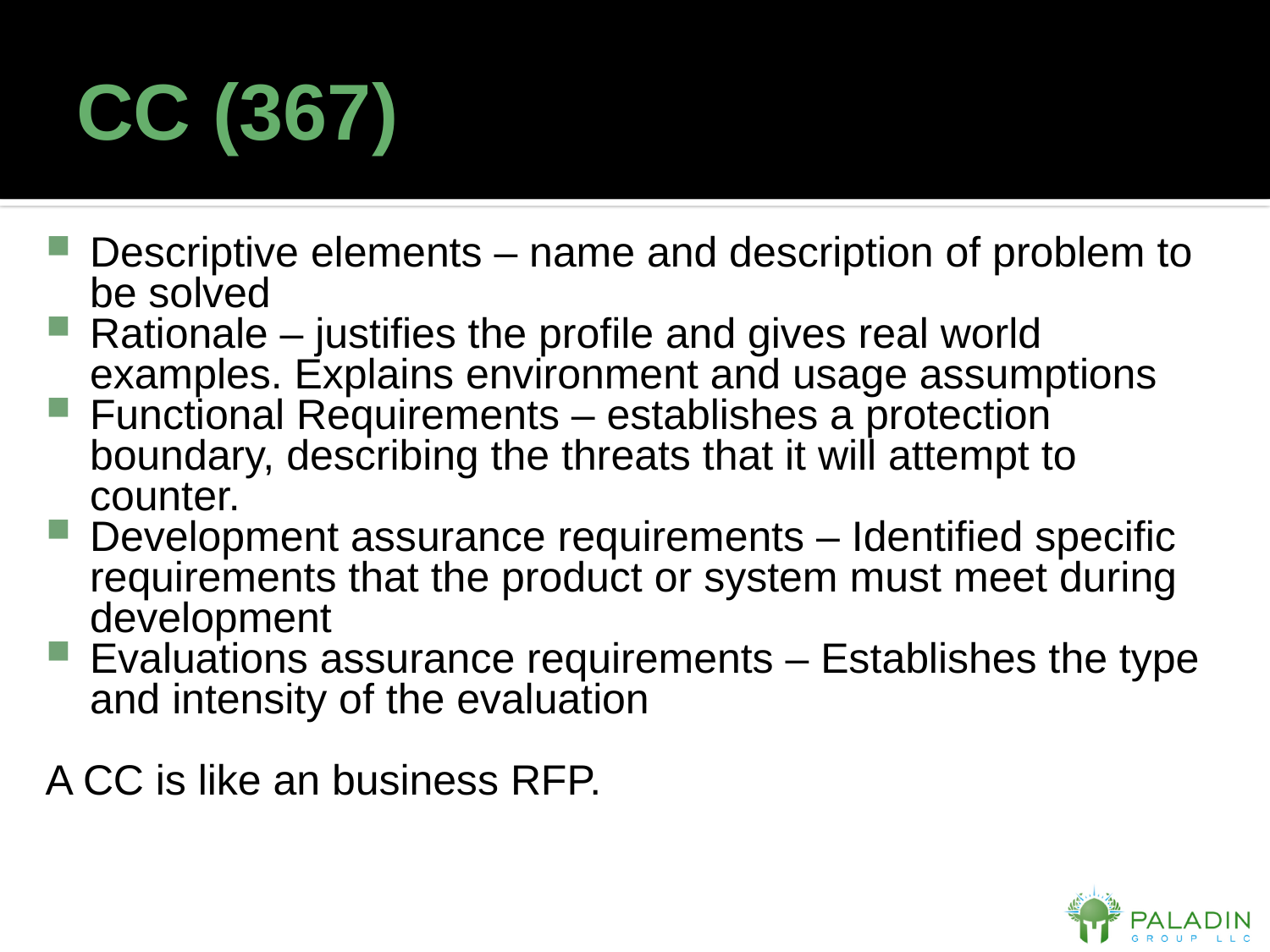

# CC (367)
Descriptive elements – name and description of problem to be solved
Rationale – justifies the profile and gives real world examples. Explains environment and usage assumptions
Functional Requirements – establishes a protection boundary, describing the threats that it will attempt to counter.
Development assurance requirements – Identified specific requirements that the product or system must meet during development
Evaluations assurance requirements – Establishes the type and intensity of the evaluation

A CC is like an business RFP.